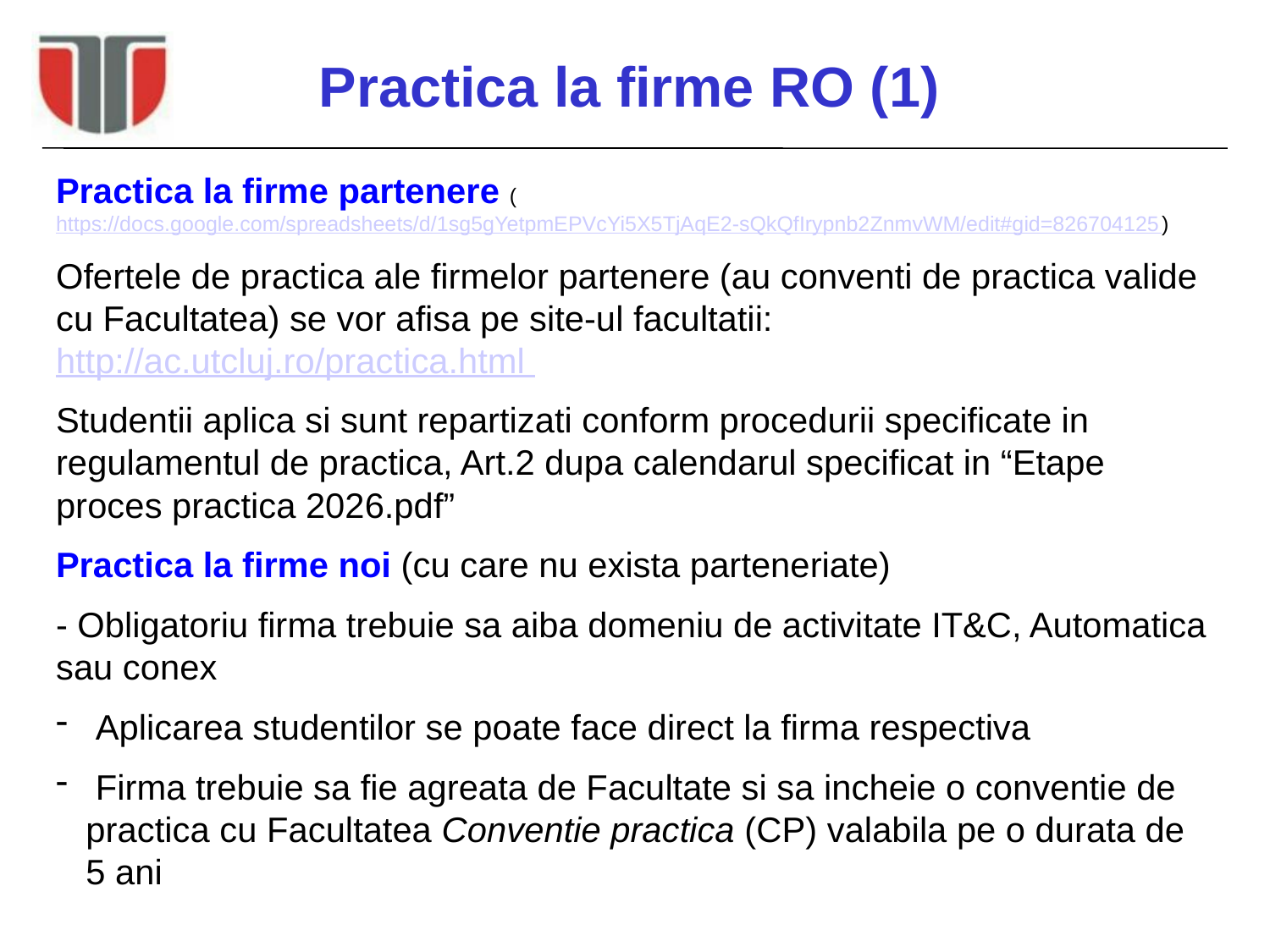

# Practica la firme RO (1)
Practica la firme partenere (https://docs.google.com/spreadsheets/d/1sg5gYetpmEPVcYi5X5TjAqE2-sQkQfIrypnb2ZnmvWM/edit#gid=826704125)
Ofertele de practica ale firmelor partenere (au conventi de practica valide cu Facultatea) se vor afisa pe site-ul facultatii: http://ac.utcluj.ro/practica.html
Studentii aplica si sunt repartizati conform procedurii specificate in regulamentul de practica, Art.2 dupa calendarul specificat in “Etape proces practica 2026.pdf”
Practica la firme noi (cu care nu exista parteneriate)
- Obligatoriu firma trebuie sa aiba domeniu de activitate IT&C, Automatica sau conex
 Aplicarea studentilor se poate face direct la firma respectiva
 Firma trebuie sa fie agreata de Facultate si sa incheie o conventie de practica cu Facultatea Conventie practica (CP) valabila pe o durata de  5 ani